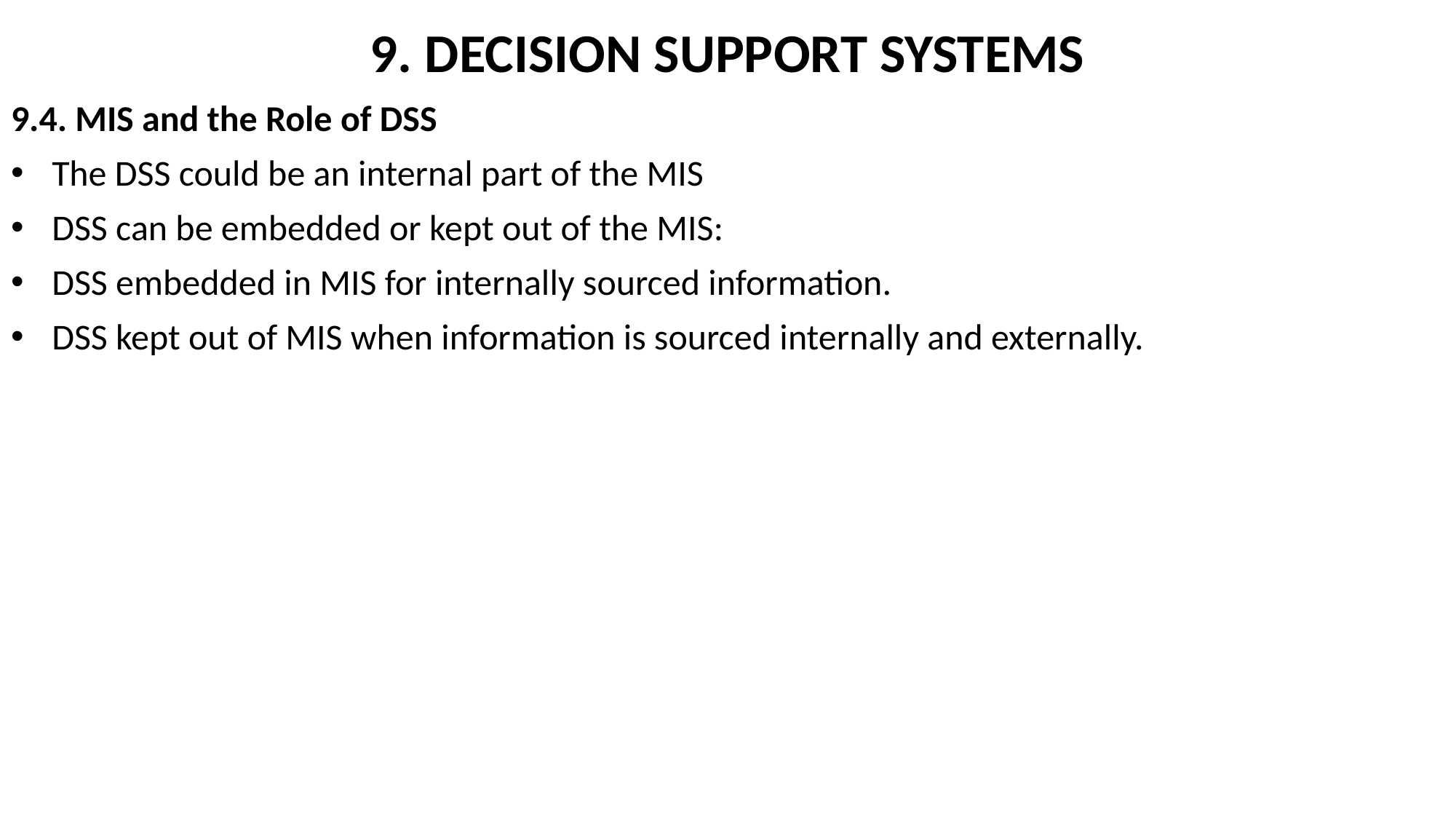

# 9. DECISION SUPPORT SYSTEMS
9.4. MIS and the Role of DSS
The DSS could be an internal part of the MIS
DSS can be embedded or kept out of the MIS:
DSS embedded in MIS for internally sourced information.
DSS kept out of MIS when information is sourced internally and externally.